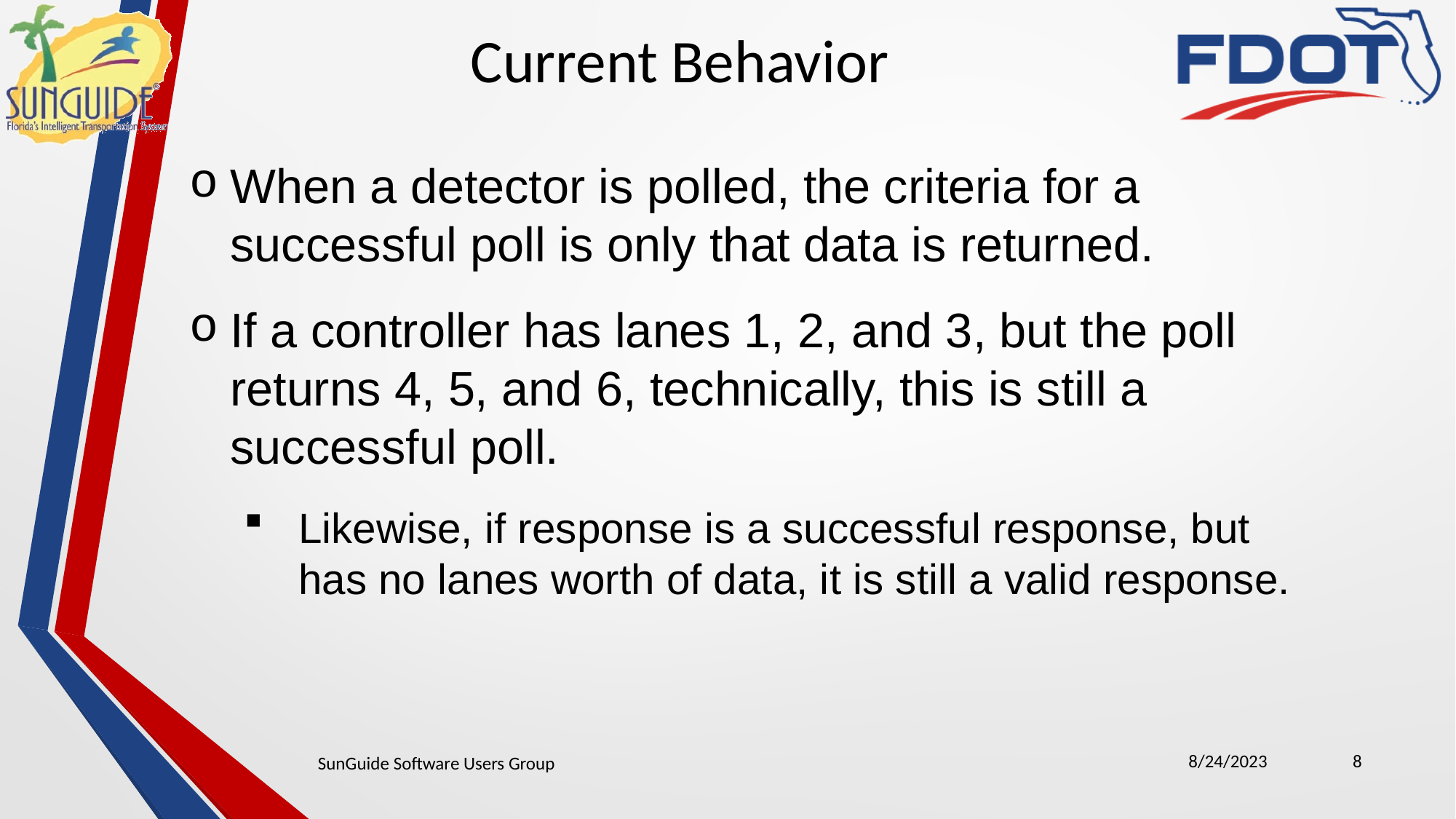

Current Behavior
When a detector is polled, the criteria for a successful poll is only that data is returned.
If a controller has lanes 1, 2, and 3, but the poll returns 4, 5, and 6, technically, this is still a successful poll.
Likewise, if response is a successful response, but has no lanes worth of data, it is still a valid response.
8/24/2023
8
SunGuide Software Users Group